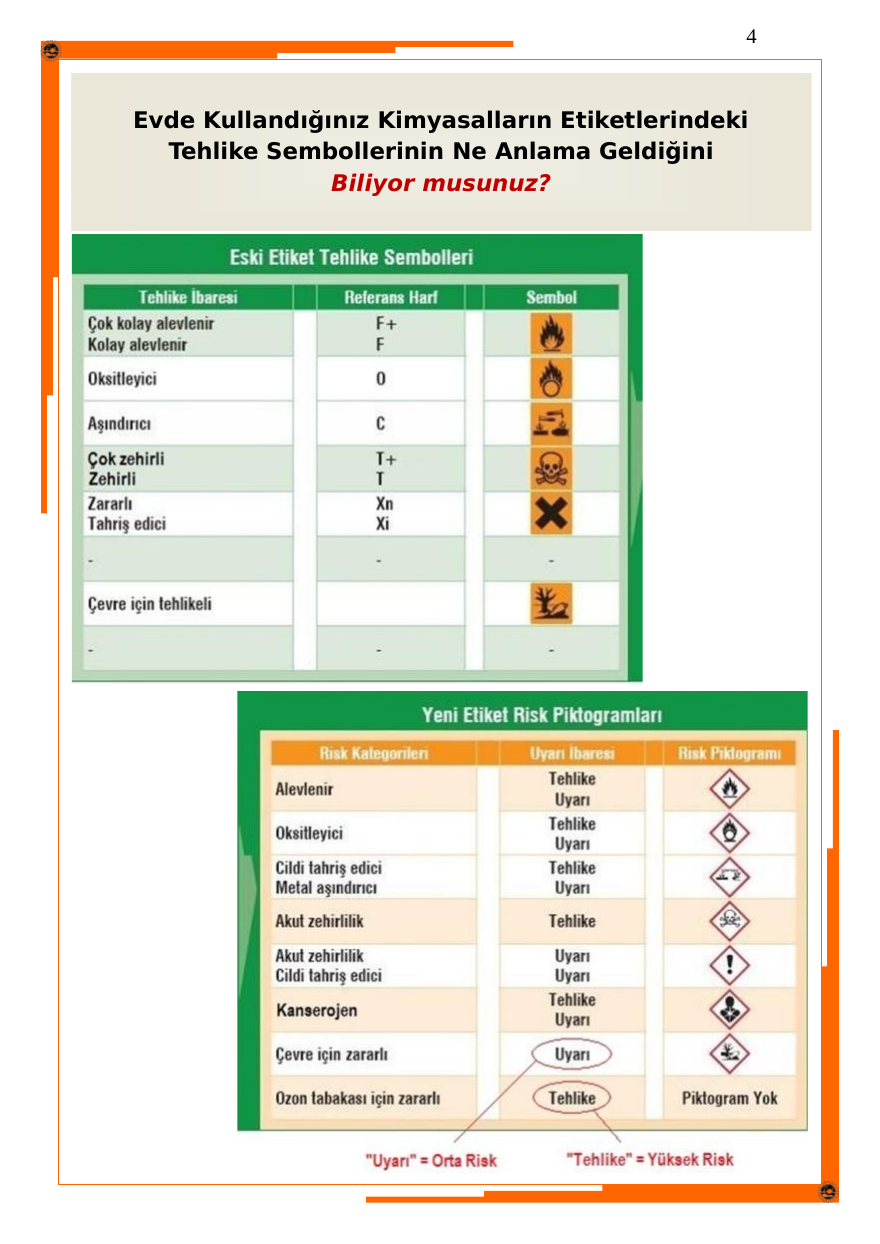

4

Evde Kullandığınız Kimyasalların Etiketlerindeki  Tehlike Sembollerinin Ne Anlama Geldiğini  Biliyor musunuz?